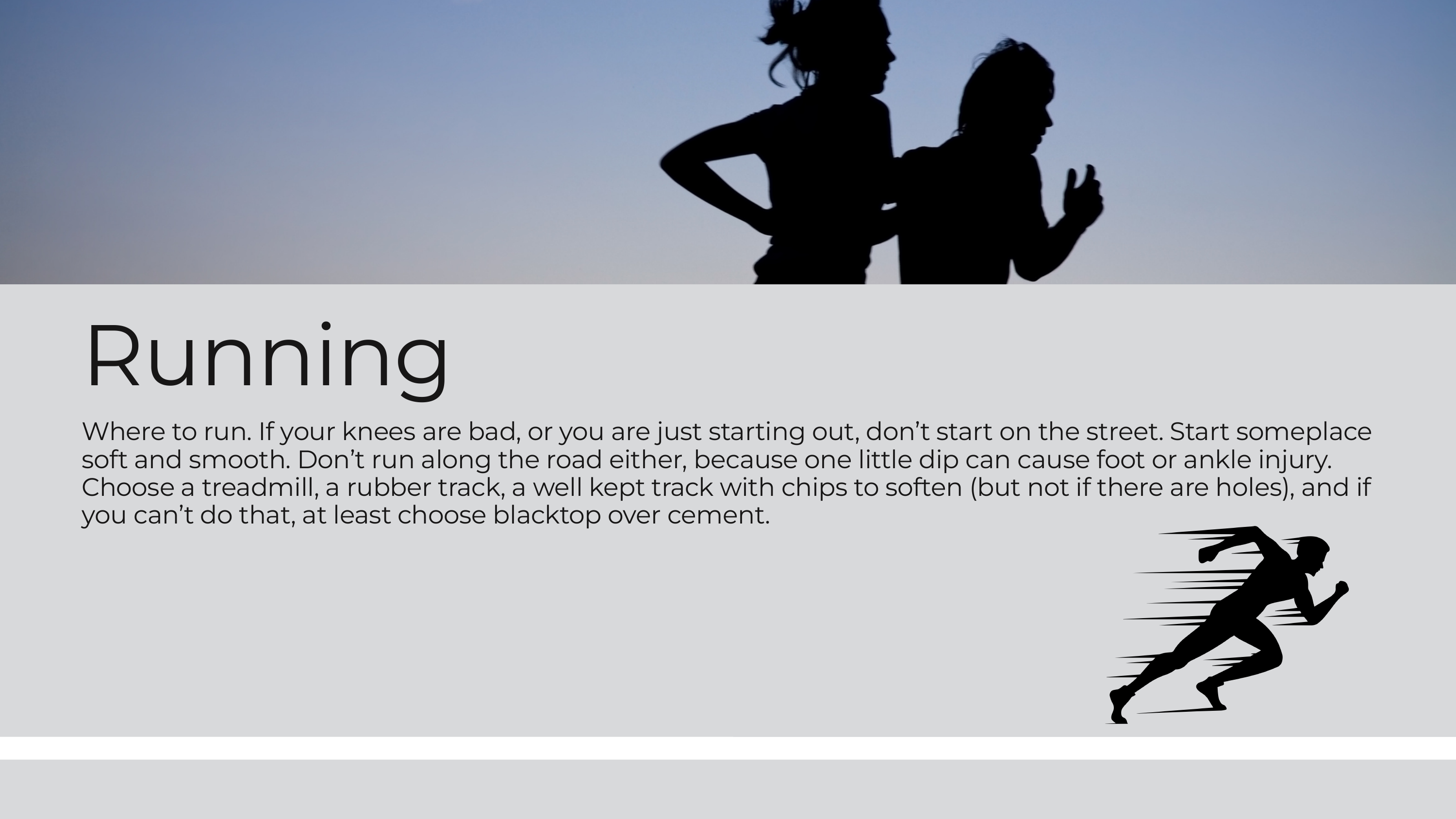

Running
Where to run. If your knees are bad, or you are just starting out, don’t start on the street. Start someplace soft and smooth. Don’t run along the road either, because one little dip can cause foot or ankle injury. Choose a treadmill, a rubber track, a well kept track with chips to soften (but not if there are holes), and if you can’t do that, at least choose blacktop over cement.